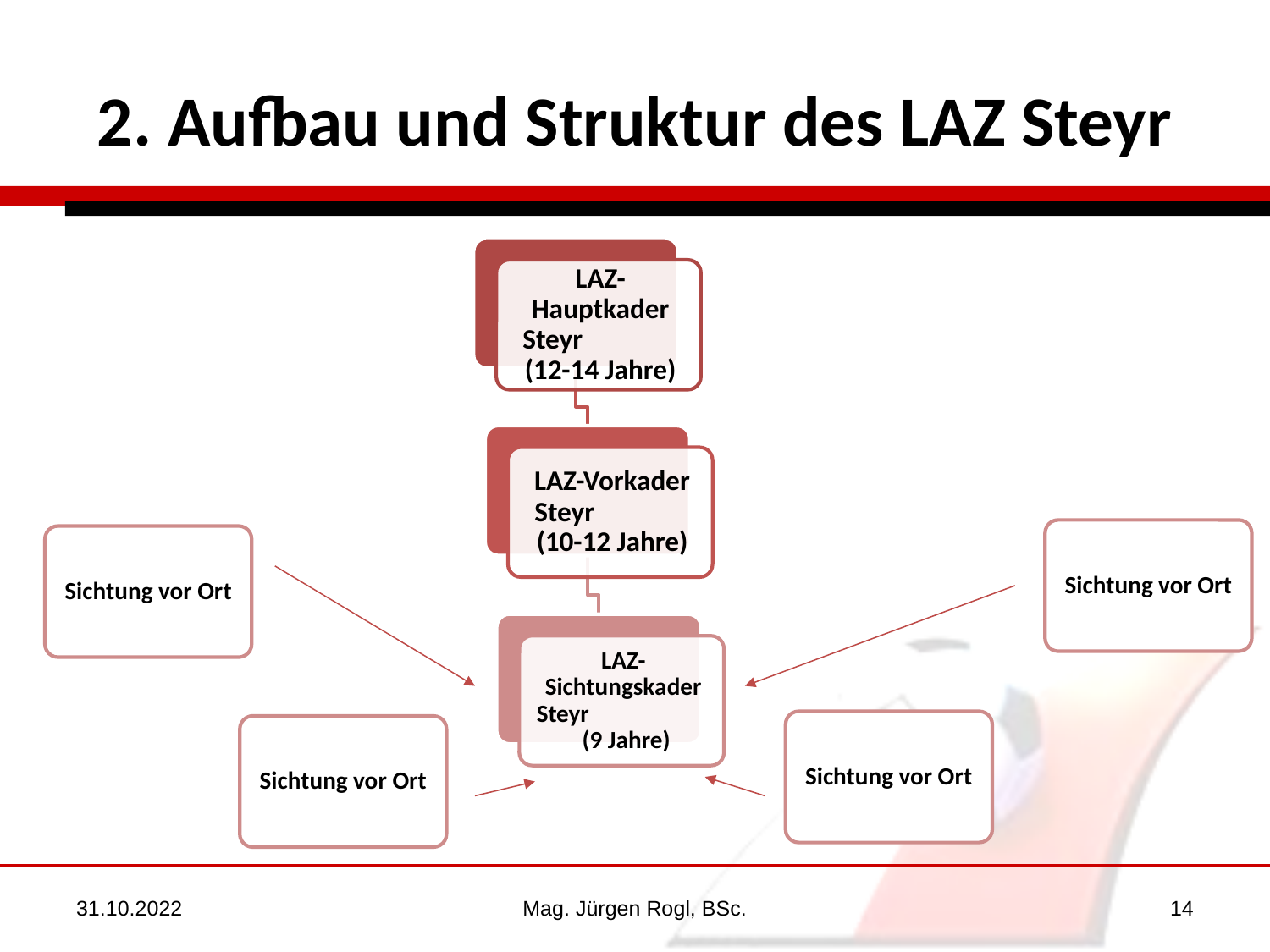

# 2. Aufbau und Struktur des LAZ Steyr
LAZ-Hauptkader Steyr                (12-14 Jahre)
LAZ-Vorkader Steyr                (10-12 Jahre)
LAZ-Sichtungskader Steyr                        (9 Jahre)

Sichtung vor Ort

Sichtung vor Ort

Sichtung vor Ort

Sichtung vor Ort
31.10.2022
Mag. Jürgen Rogl, BSc.
14